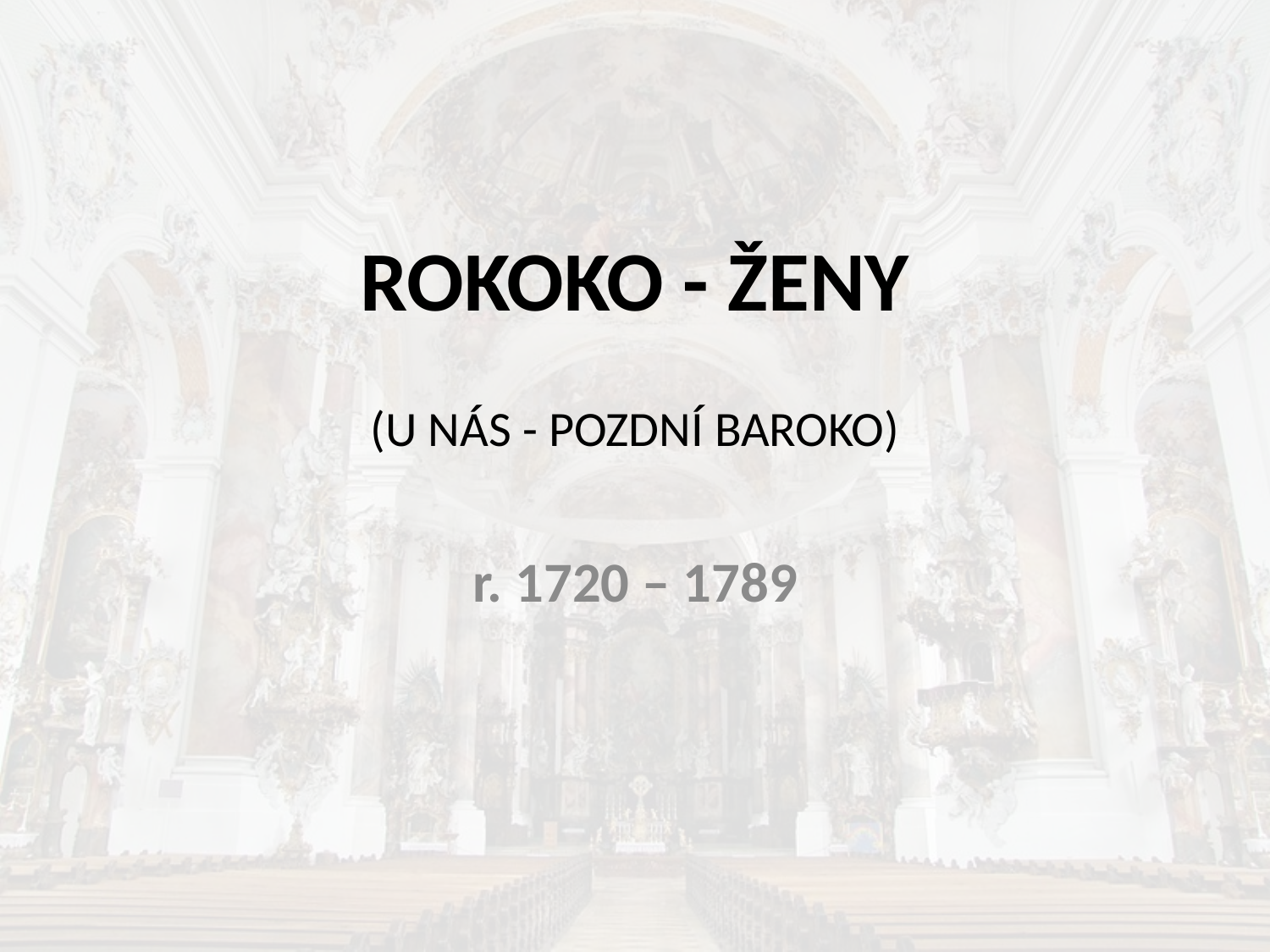

# ROKOKO - ŽENY (U NÁS - POZDNÍ BAROKO)
r. 1720 – 1789